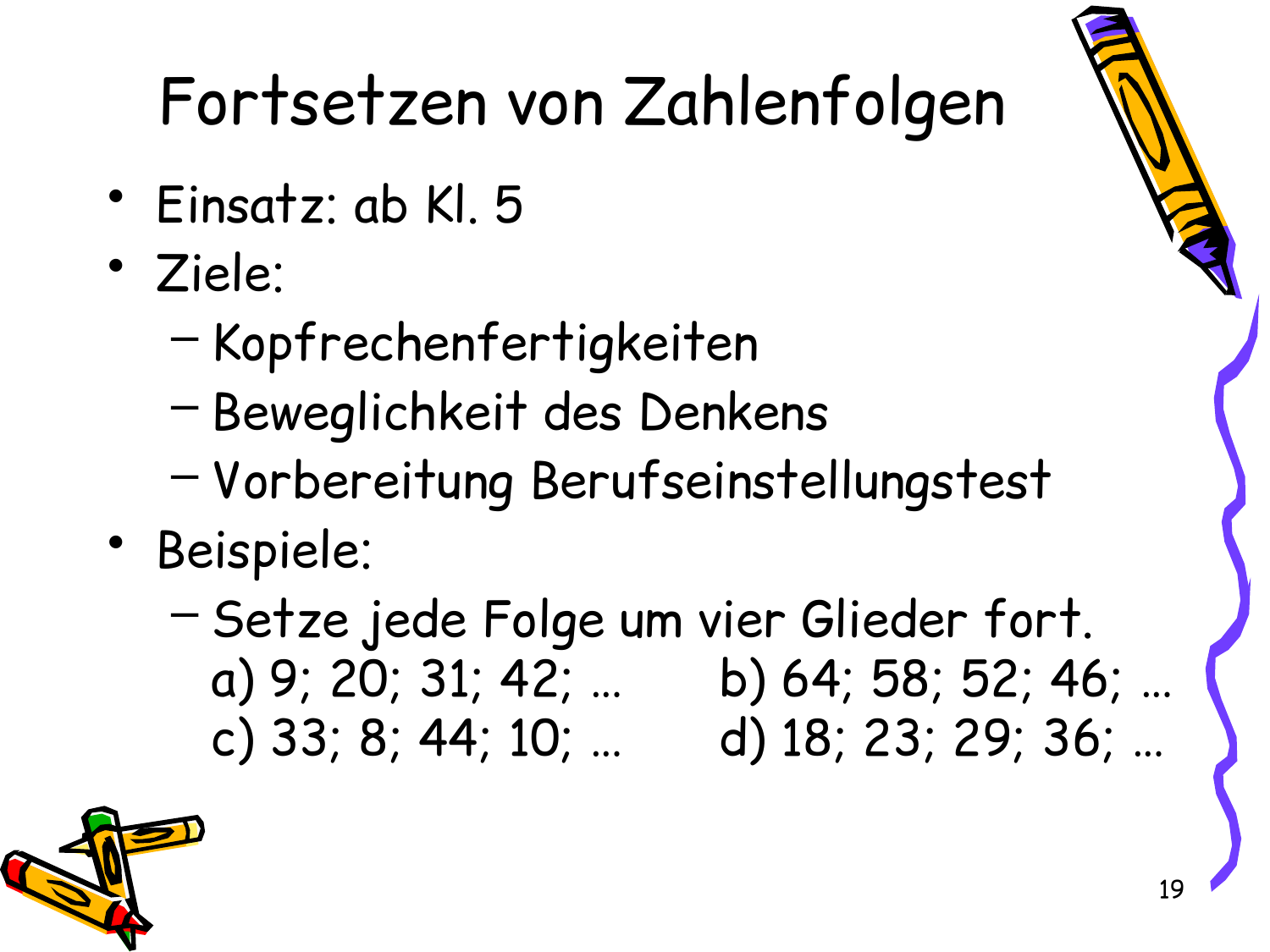

# Fortsetzen von Zahlenfolgen
Einsatz: ab Kl. 5
Ziele:
Kopfrechenfertigkeiten
Beweglichkeit des Denkens
Vorbereitung Berufseinstellungstest
Beispiele:
Setze jede Folge um vier Glieder fort.
a) 9; 20; 31; 42; …	b) 64; 58; 52; 46; …
c) 33; 8; 44; 10; …	d) 18; 23; 29; 36; …

19